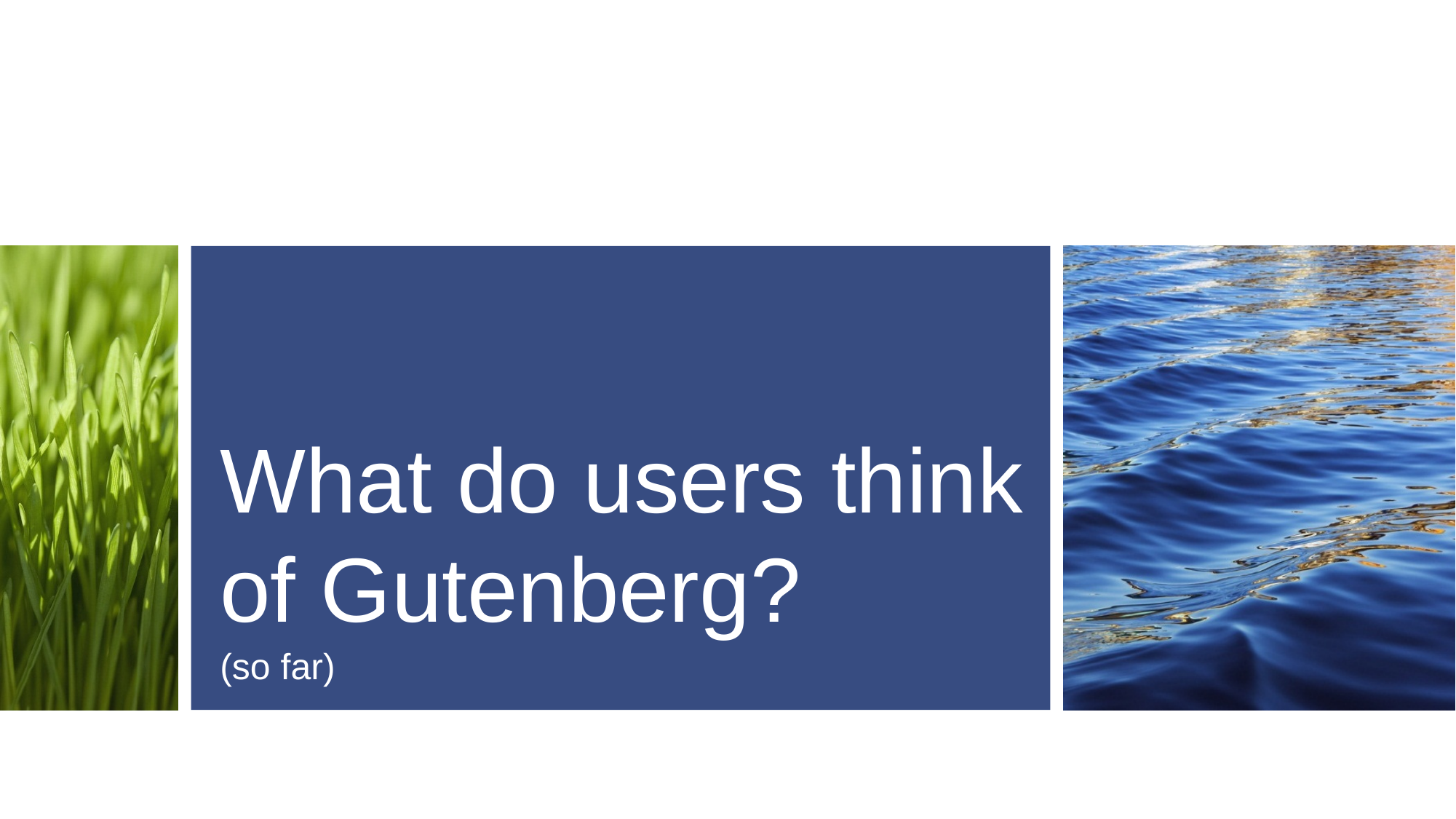

# What do users think of Gutenberg?
(so far)